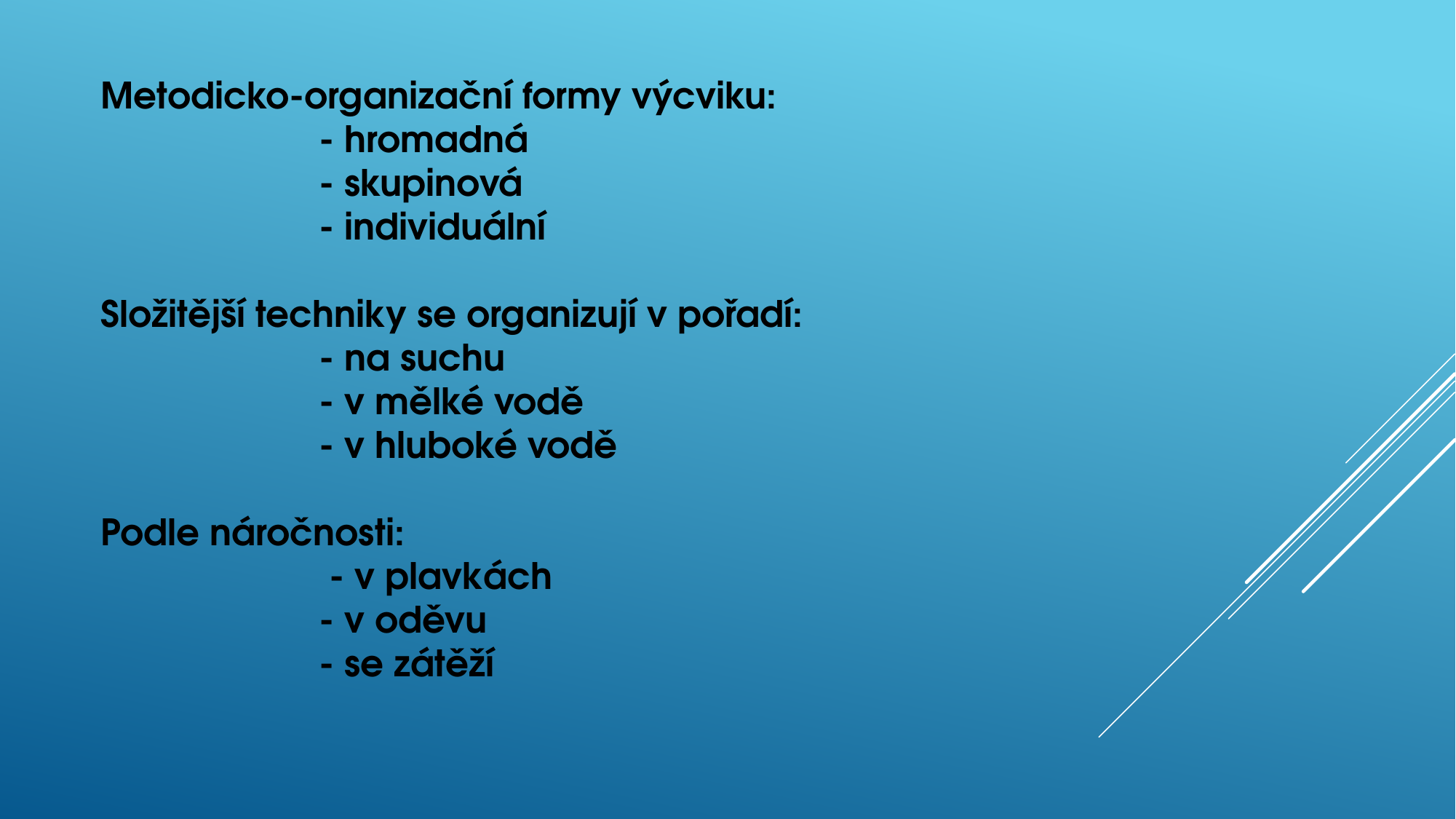

Metodicko-organizační formy výcviku:
		- hromadná
		- skupinová
		- individuální

Složitější techniky se organizují v pořadí:
		- na suchu
		- v mělké vodě
		- v hluboké vodě

Podle náročnosti:
		 - v plavkách
		- v oděvu
		- se zátěží